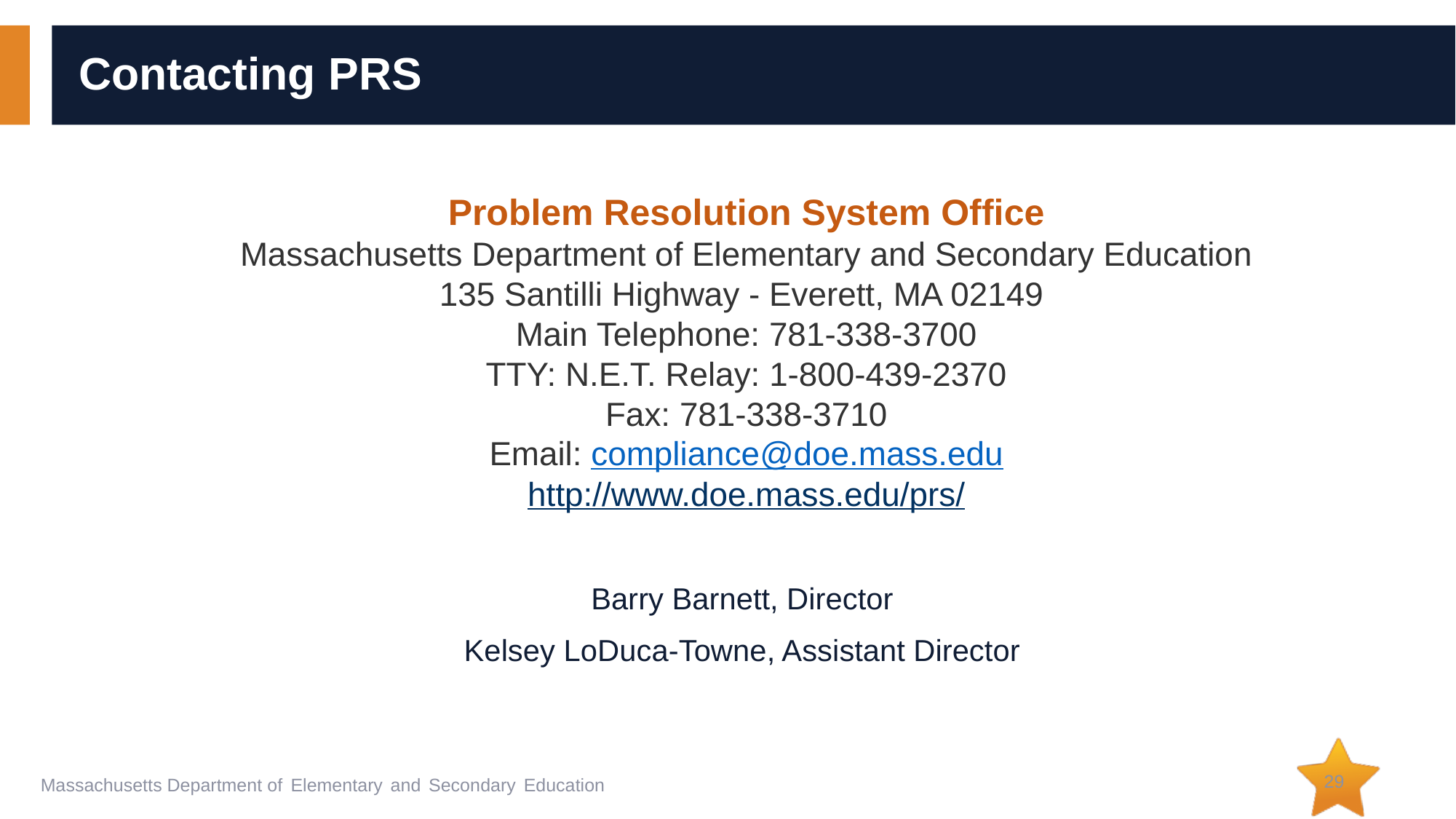

# Contacting PRS

Problem Resolution System Office
Massachusetts Department of Elementary and Secondary Education
135 Santilli Highway - Everett, MA 02149
Main Telephone: 781-338-3700
TTY: N.E.T. Relay: 1-800-439-2370
Fax: 781-338-3710
Email: compliance@doe.mass.edu
http://www.doe.mass.edu/prs/

Barry Barnett, Director
Kelsey LoDuca-Towne, Assistant Director
29